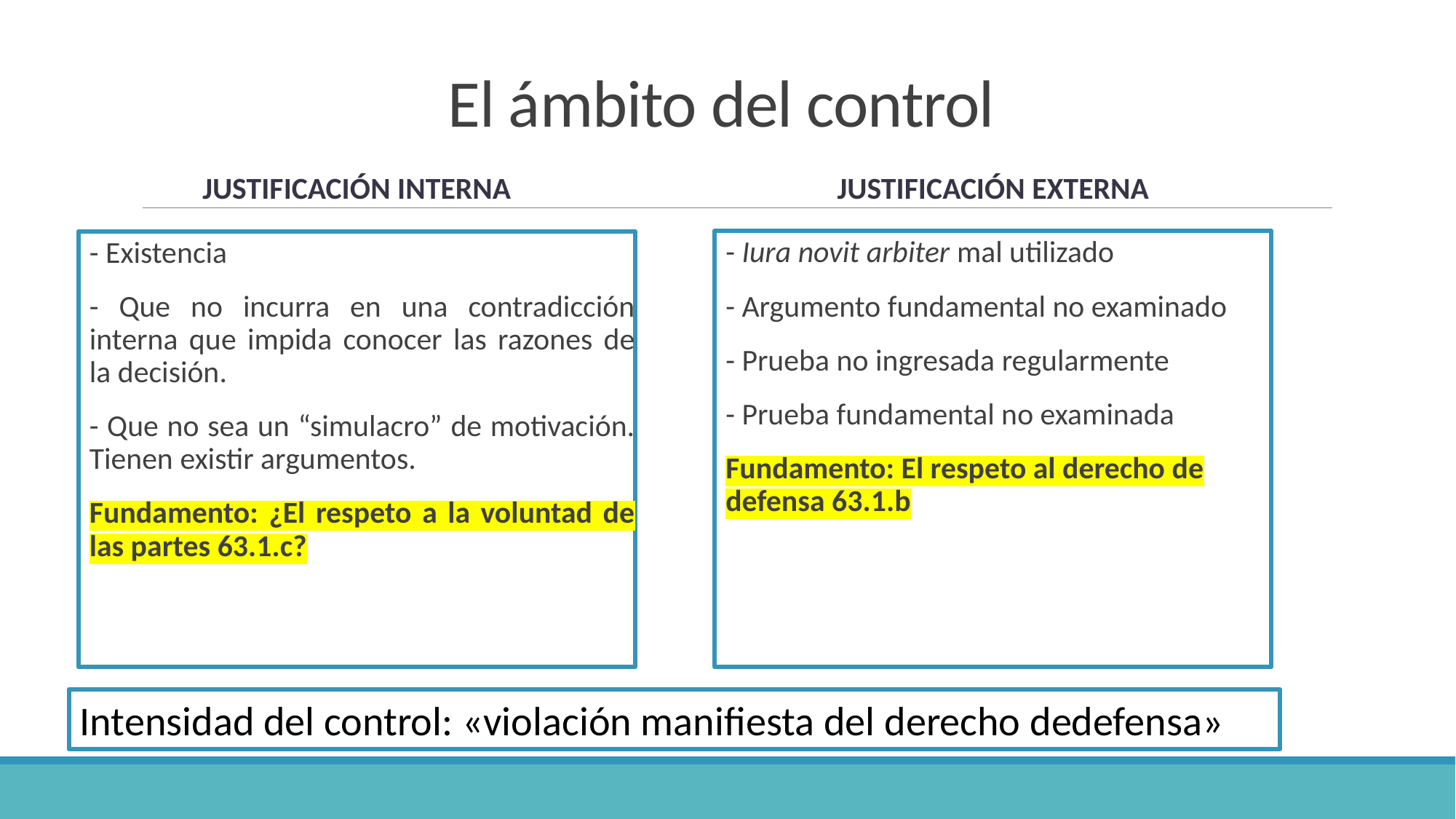

# El ámbito del control
Justificación externa
Justificación Interna
- Iura novit arbiter mal utilizado
- Argumento fundamental no examinado
- Prueba no ingresada regularmente
- Prueba fundamental no examinada
Fundamento: El respeto al derecho de defensa 63.1.b
- Existencia
- Que no incurra en una contradicción interna que impida conocer las razones de la decisión.
- Que no sea un “simulacro” de motivación. Tienen existir argumentos.
Fundamento: ¿El respeto a la voluntad de las partes 63.1.c?
Intensidad del control: «violación manifiesta del derecho dedefensa»